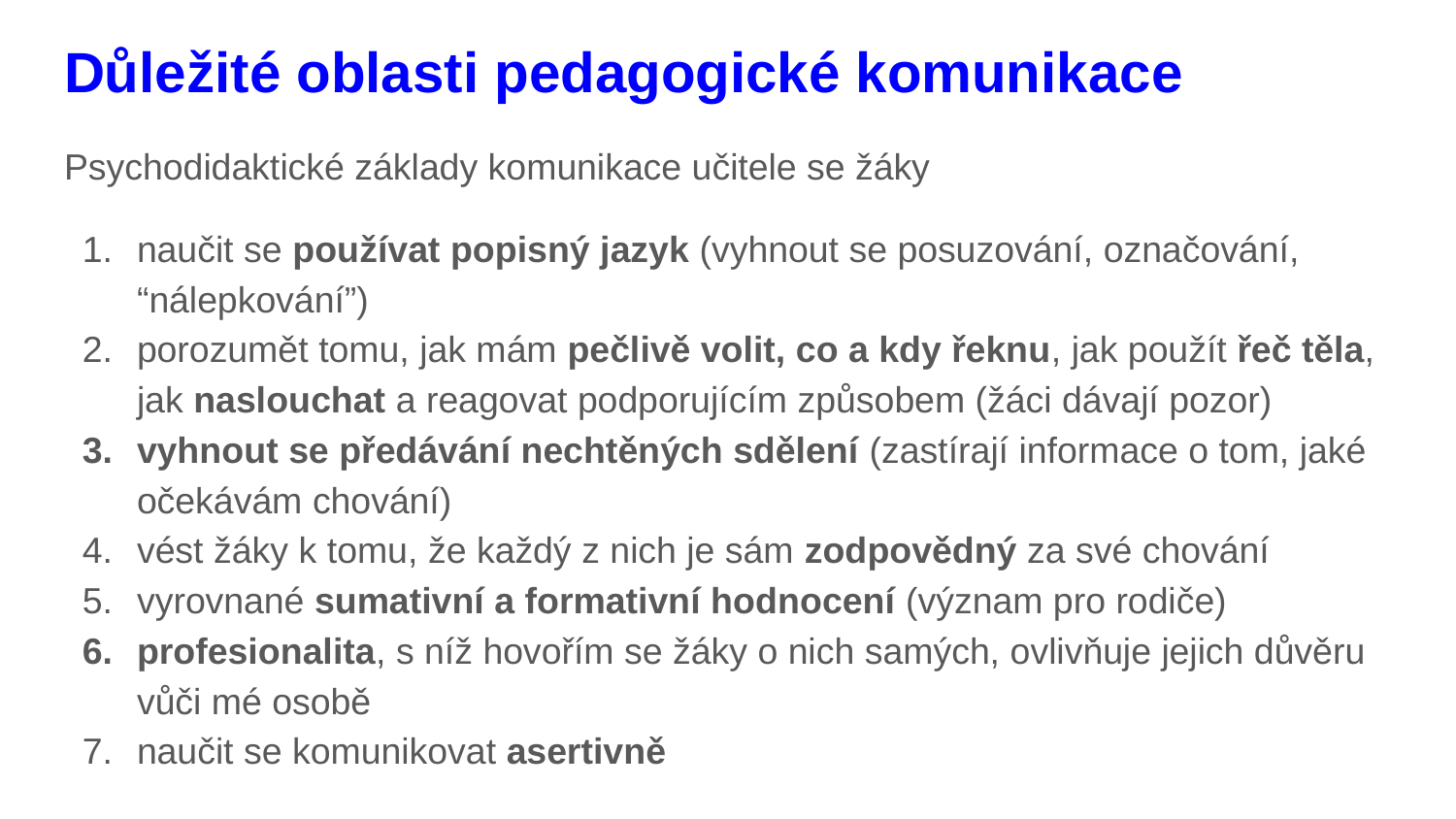

# Důležité oblasti pedagogické komunikace
Psychodidaktické základy komunikace učitele se žáky
naučit se používat popisný jazyk (vyhnout se posuzování, označování, “nálepkování”)
porozumět tomu, jak mám pečlivě volit, co a kdy řeknu, jak použít řeč těla, jak naslouchat a reagovat podporujícím způsobem (žáci dávají pozor)
vyhnout se předávání nechtěných sdělení (zastírají informace o tom, jaké očekávám chování)
vést žáky k tomu, že každý z nich je sám zodpovědný za své chování
vyrovnané sumativní a formativní hodnocení (význam pro rodiče)
profesionalita, s níž hovořím se žáky o nich samých, ovlivňuje jejich důvěru vůči mé osobě
naučit se komunikovat asertivně